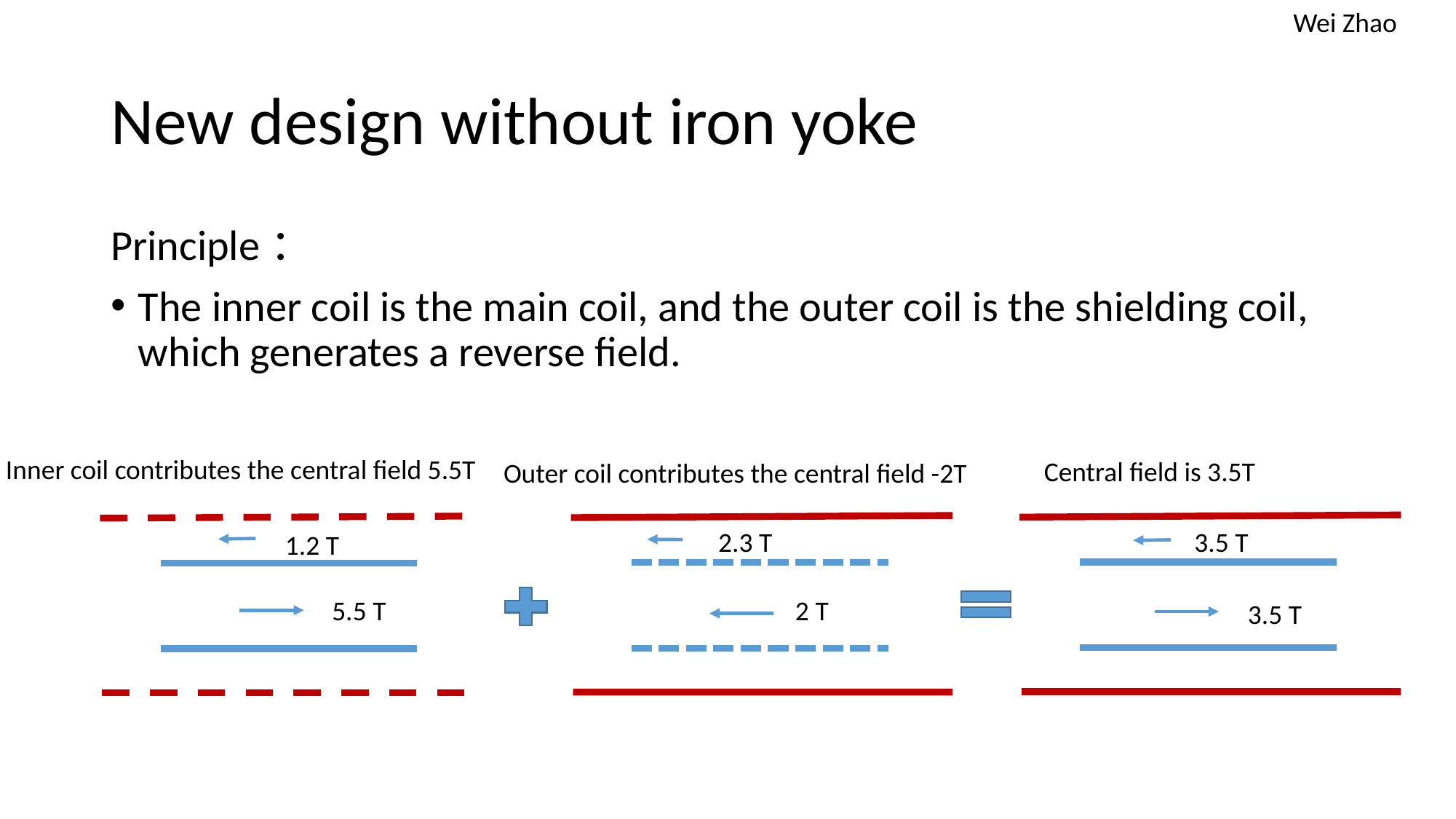

Wei Zhao
# New design without iron yoke
Principle：
The inner coil is the main coil, and the outer coil is the shielding coil, which generates a reverse field.
Inner coil contributes the central field 5.5T
Central field is 3.5T
Outer coil contributes the central field -2T
2.3 T
3.5 T
1.2 T

5.5 T
2 T
3.5 T